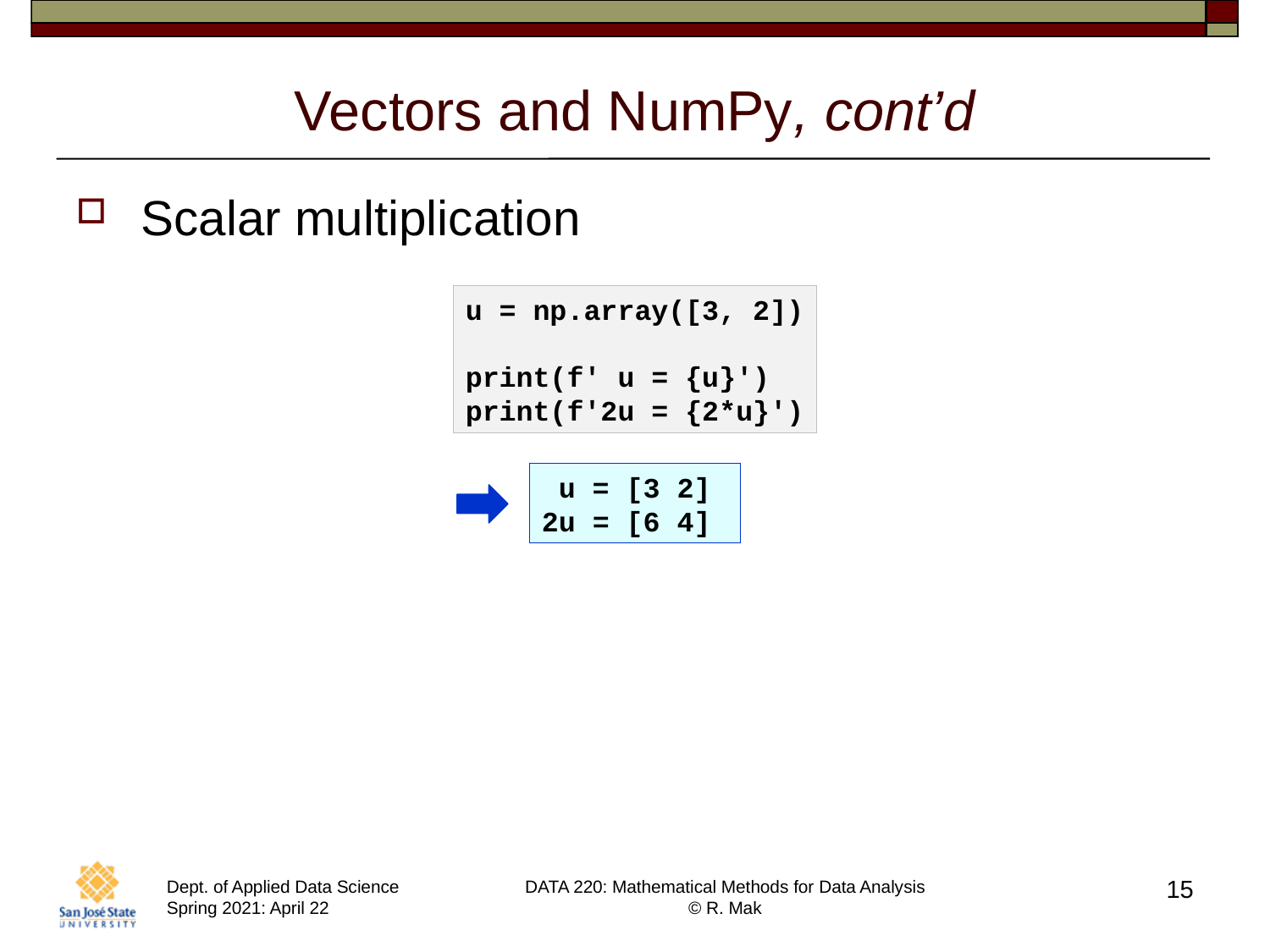

# Vectors and NumPy, cont’d
Scalar multiplication
u = np.array([3, 2])

print(f' u = {u}')
print(f'2u = {2*u}')
 u = [3 2]
2u = [6 4]

15